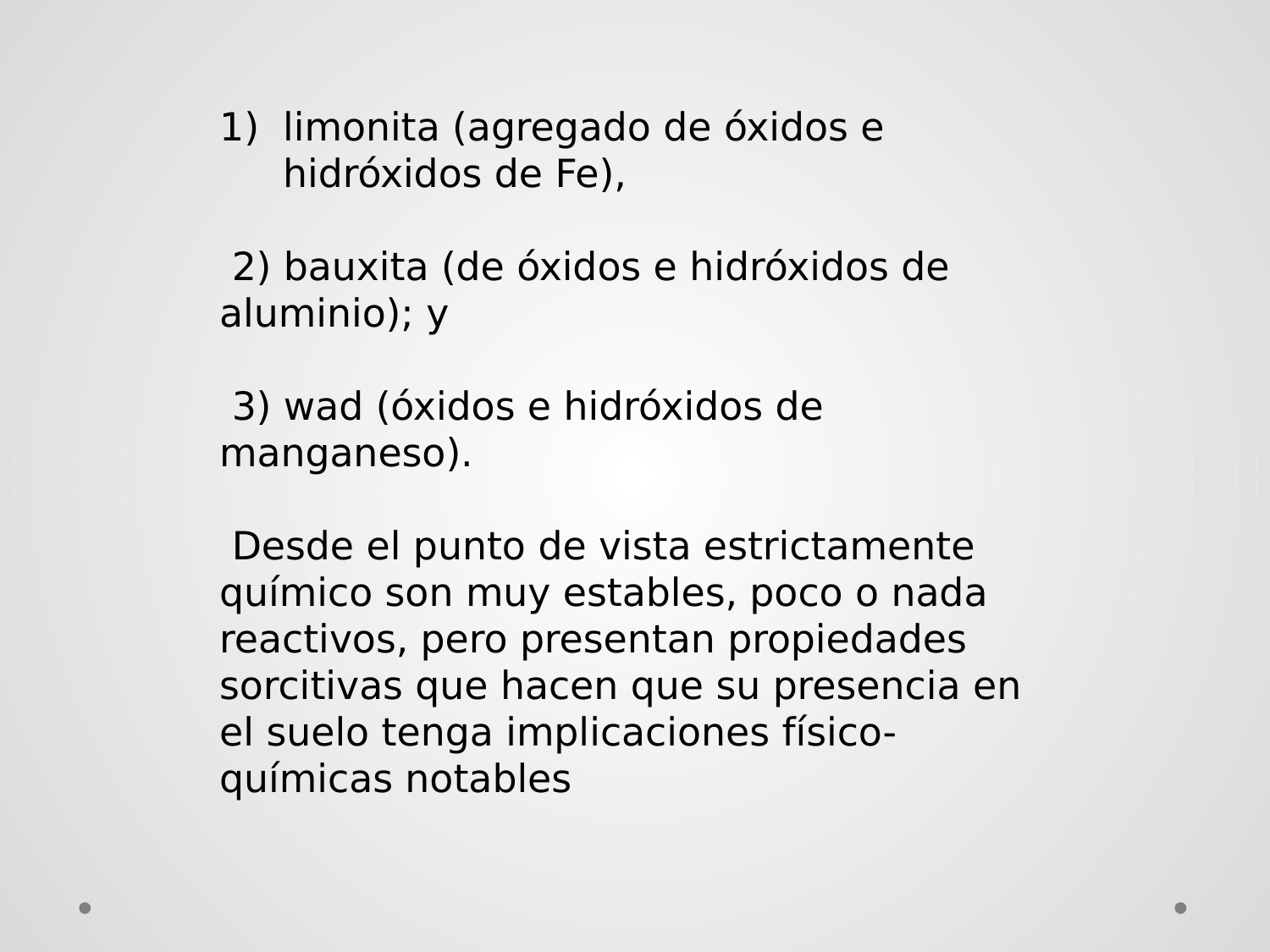

limonita (agregado de óxidos e hidróxidos de Fe),

 2) bauxita (de óxidos e hidróxidos de aluminio); y

 3) wad (óxidos e hidróxidos de manganeso).

 Desde el punto de vista estrictamente químico son muy estables, poco o nada reactivos, pero presentan propiedades sorcitivas que hacen que su presencia en el suelo tenga implicaciones físico-químicas notables